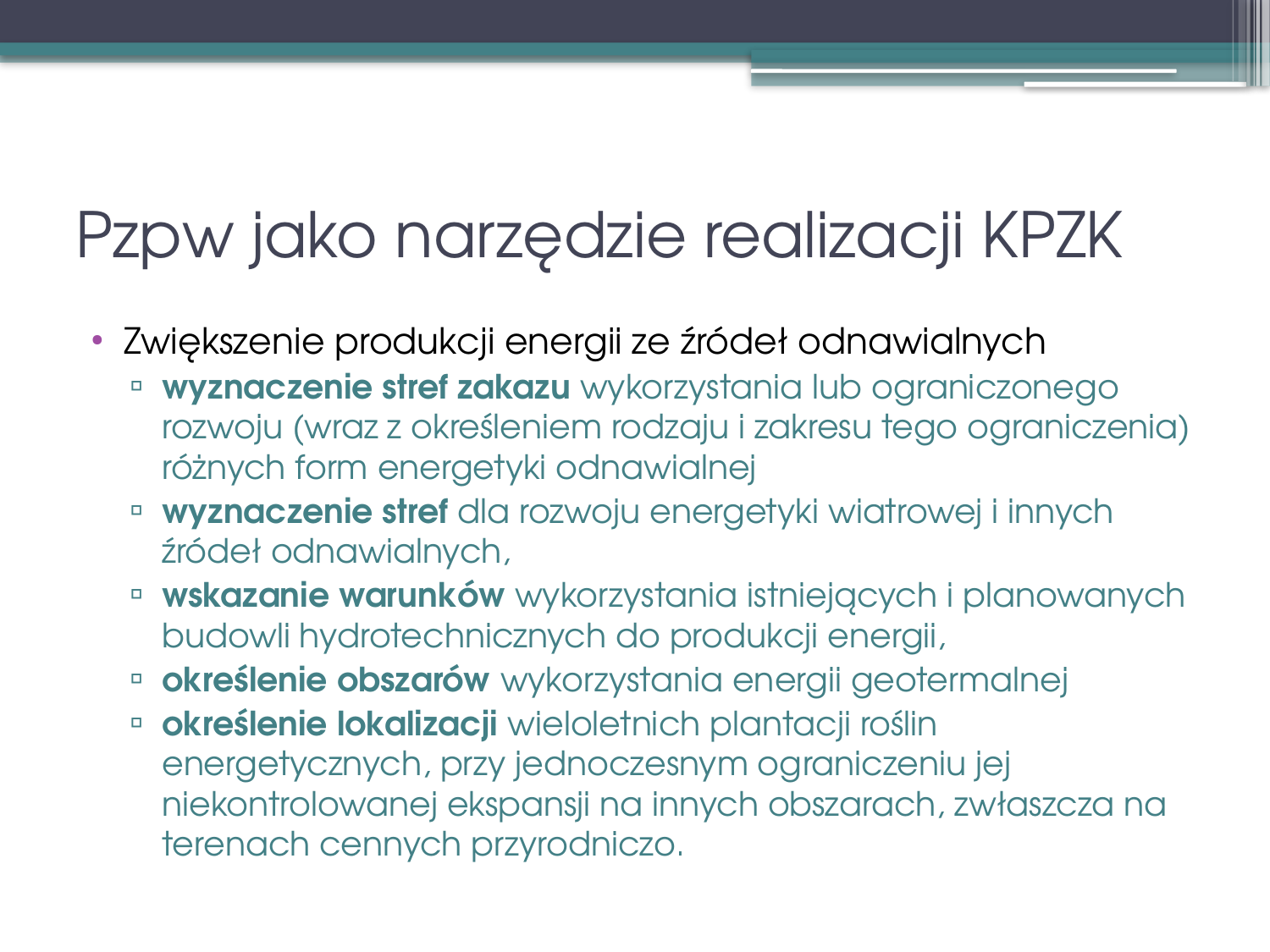

# Pzpw jako narzędzie realizacji KPZK
Zwiększenie produkcji energii ze źródeł odnawialnych
wyznaczenie stref zakazu wykorzystania lub ograniczonego rozwoju (wraz z określeniem rodzaju i zakresu tego ograniczenia) różnych form energetyki odnawialnej
wyznaczenie stref dla rozwoju energetyki wiatrowej i innych źródeł odnawialnych,
wskazanie warunków wykorzystania istniejących i planowanych budowli hydrotechnicznych do produkcji energii,
określenie obszarów wykorzystania energii geotermalnej
określenie lokalizacji wieloletnich plantacji roślin energetycznych, przy jednoczesnym ograniczeniu jej niekontrolowanej ekspansji na innych obszarach, zwłaszcza na terenach cennych przyrodniczo.